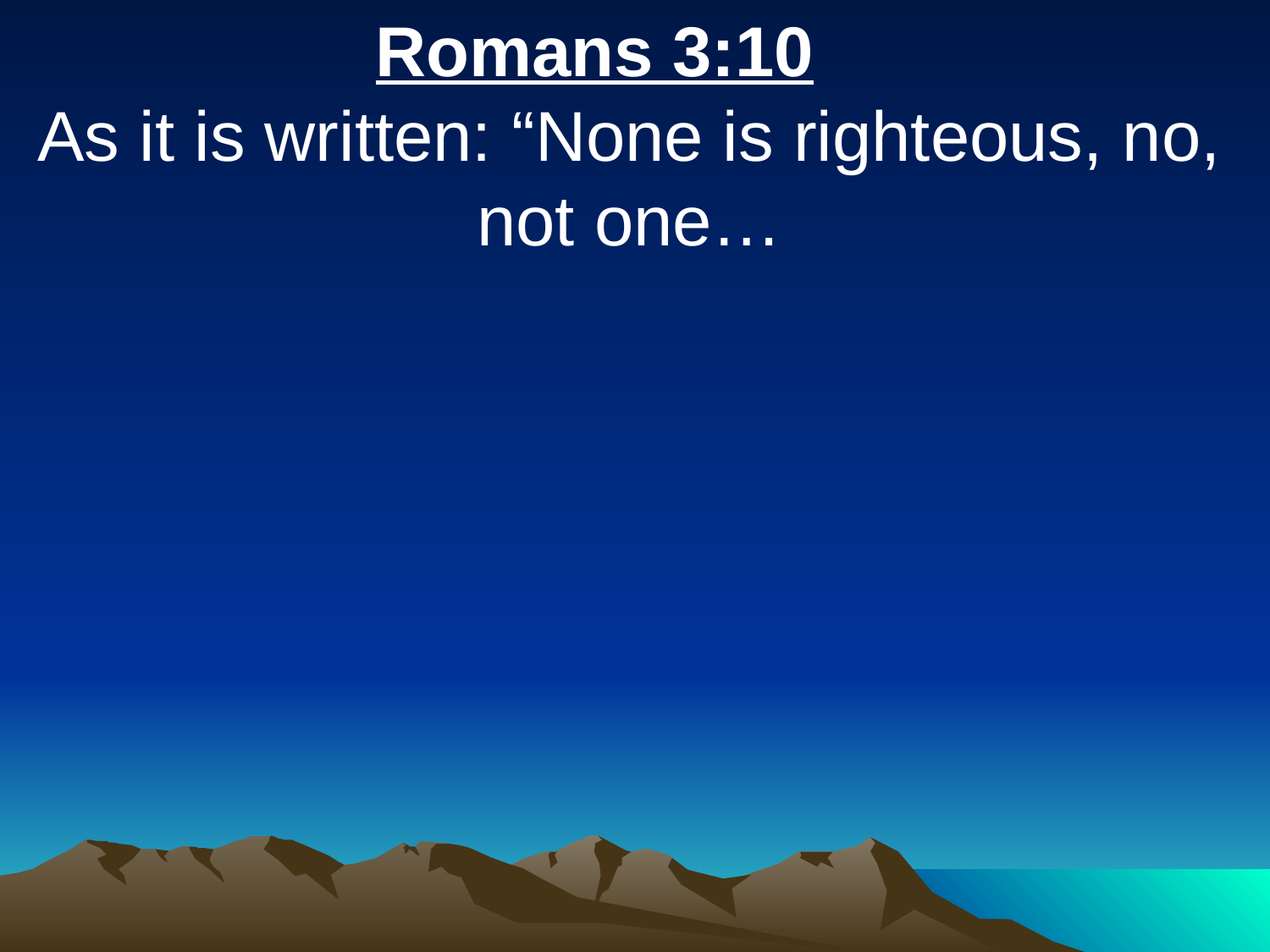

Romans 3:10
As it is written: “None is righteous, no, not one…